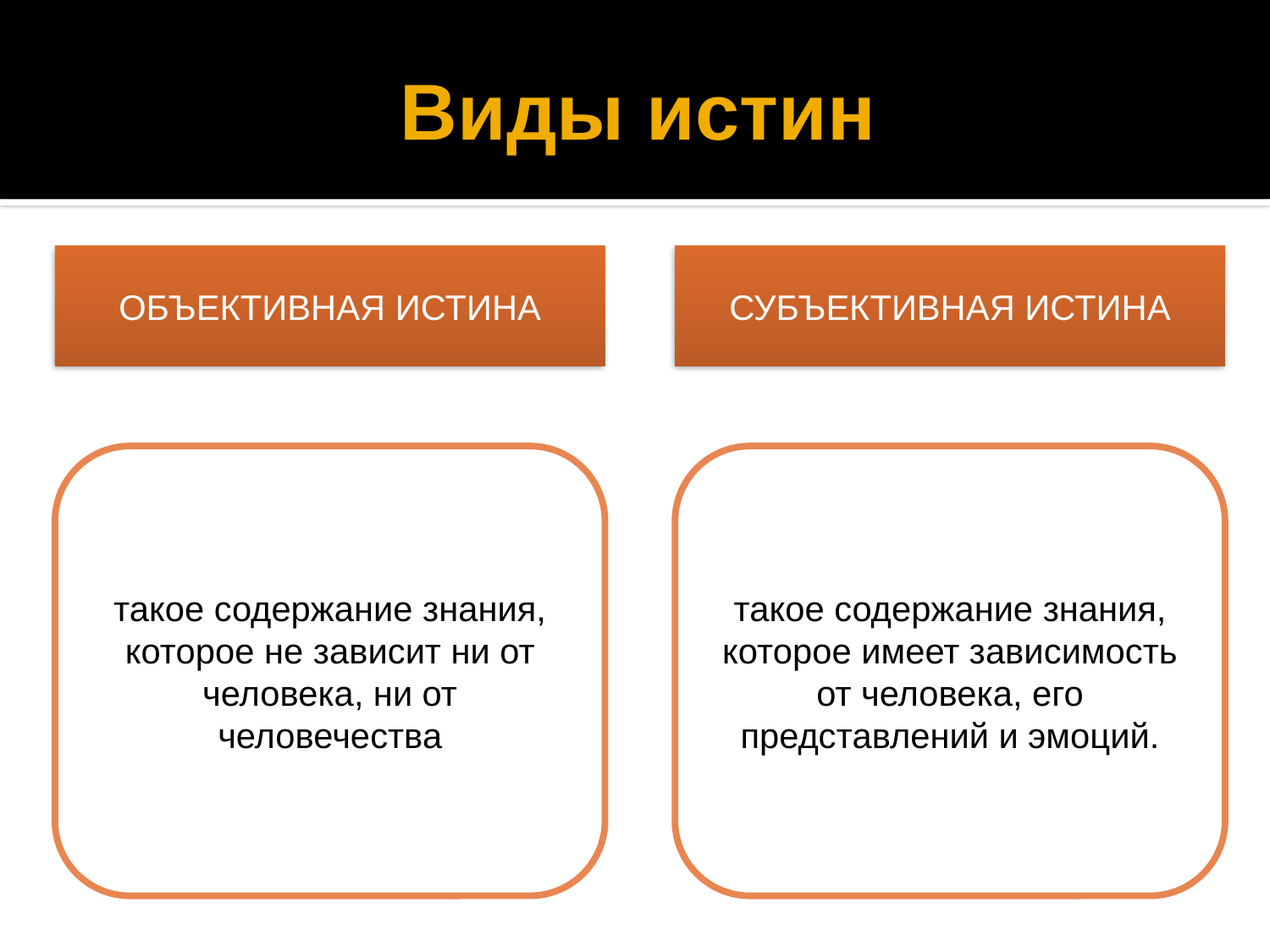

# Виды истин
ОБЪЕКТИВНАЯ ИСТИНА
СУБЪЕКТИВНАЯ ИСТИНА
такое содержание знания, которое не зависит ни от человека, ни от человечества
такое содержание знания, которое имеет зависимость от человека, его представлений и эмоций.